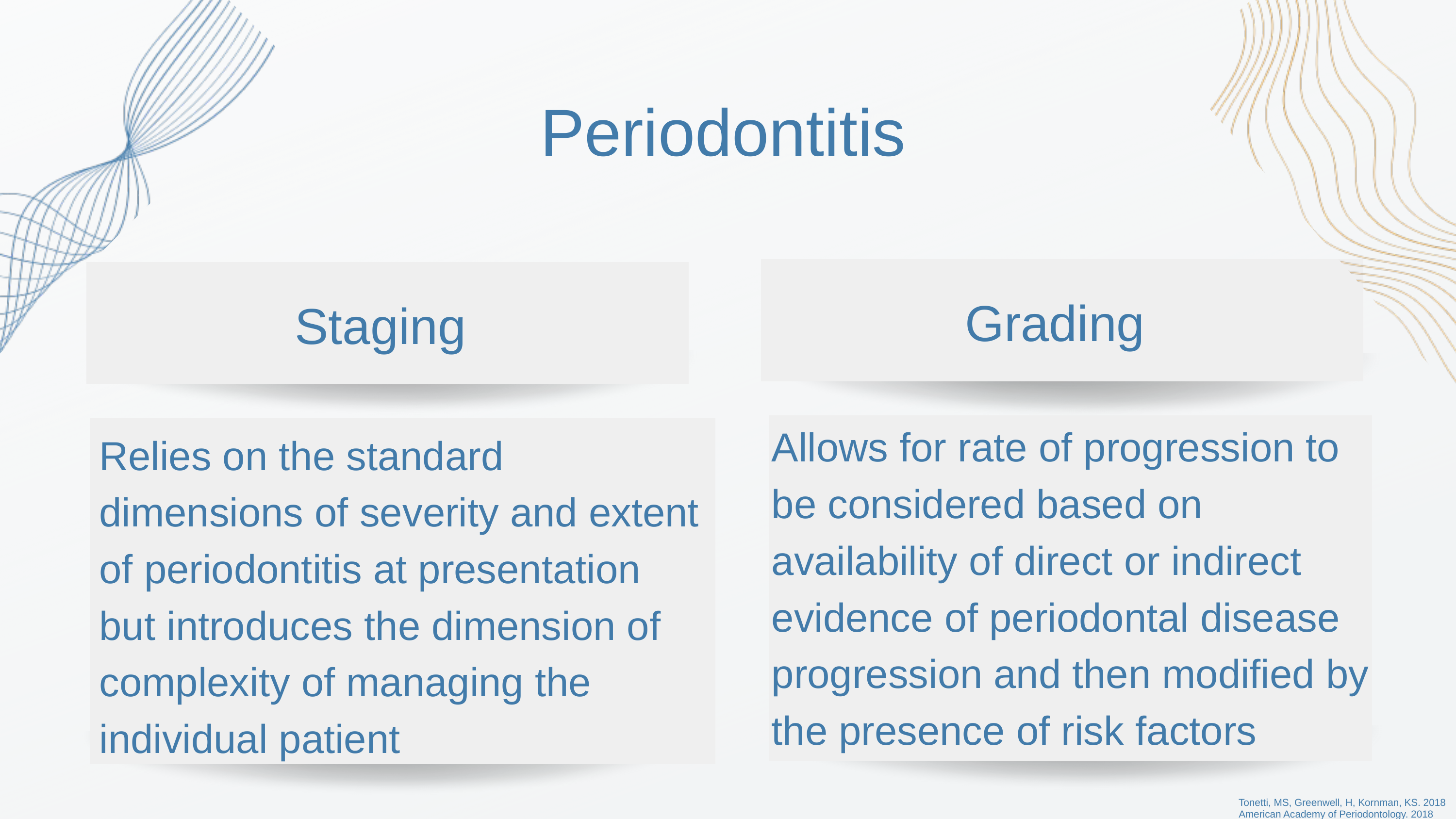

Periodontitis

Grading
Staging

Allows for rate of progression to be considered based on availability of direct or indirect evidence of periodontal disease progression and then modified by the presence of risk factors

Relies on the standard dimensions of severity and extent of periodontitis at presentation but introduces the dimension of complexity of managing the individual patient

Tonetti, MS, Greenwell, H, Kornman, KS. 2018
American Academy of Periodontology. 2018